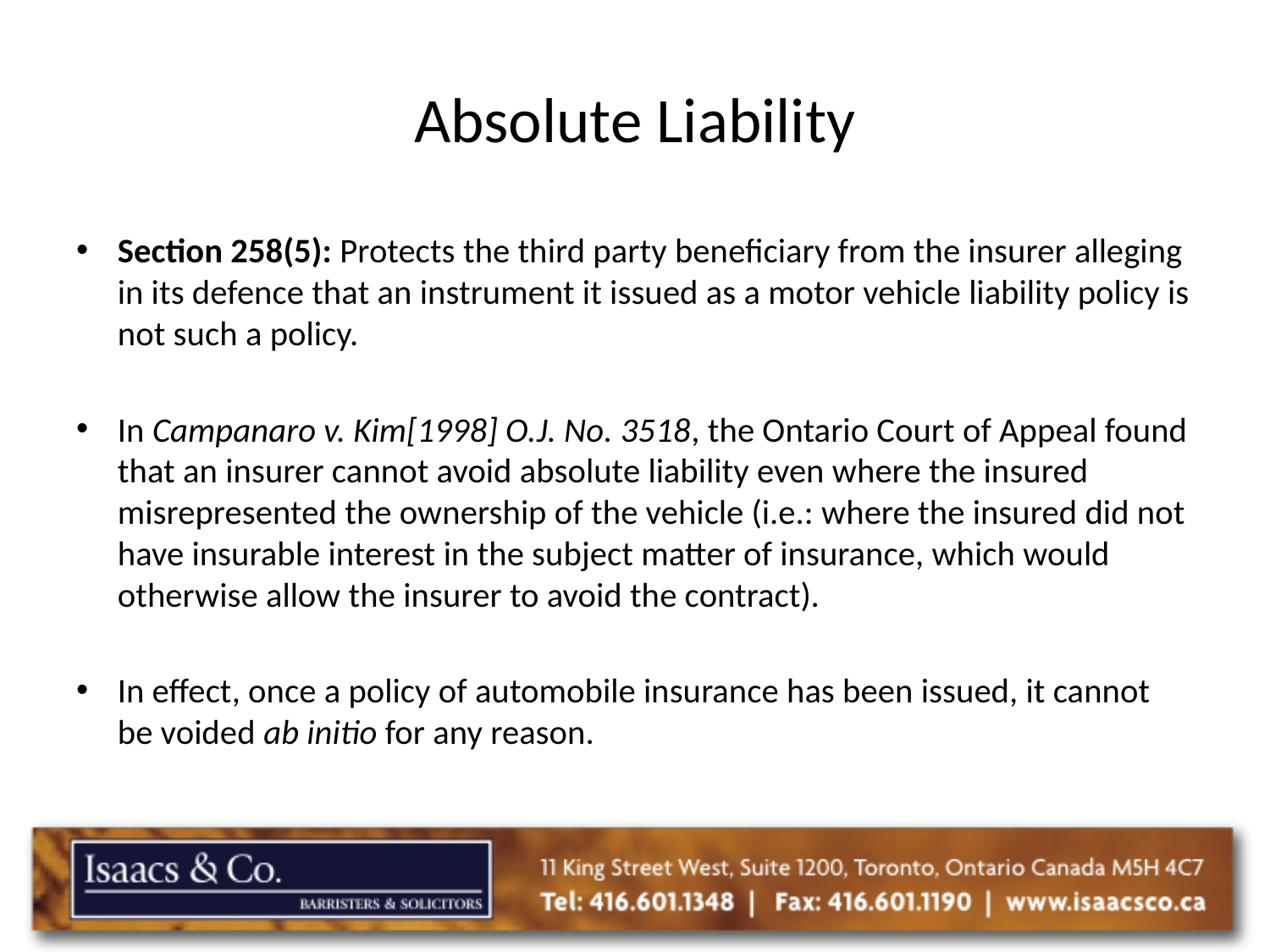

# Absolute Liability
Section 258(5): Protects the third party beneficiary from the insurer alleging in its defence that an instrument it issued as a motor vehicle liability policy is not such a policy.

In Campanaro v. Kim[1998] O.J. No. 3518, the Ontario Court of Appeal found that an insurer cannot avoid absolute liability even where the insured misrepresented the ownership of the vehicle (i.e.: where the insured did not have insurable interest in the subject matter of insurance, which would otherwise allow the insurer to avoid the contract).

In effect, once a policy of automobile insurance has been issued, it cannot be voided ab initio for any reason.